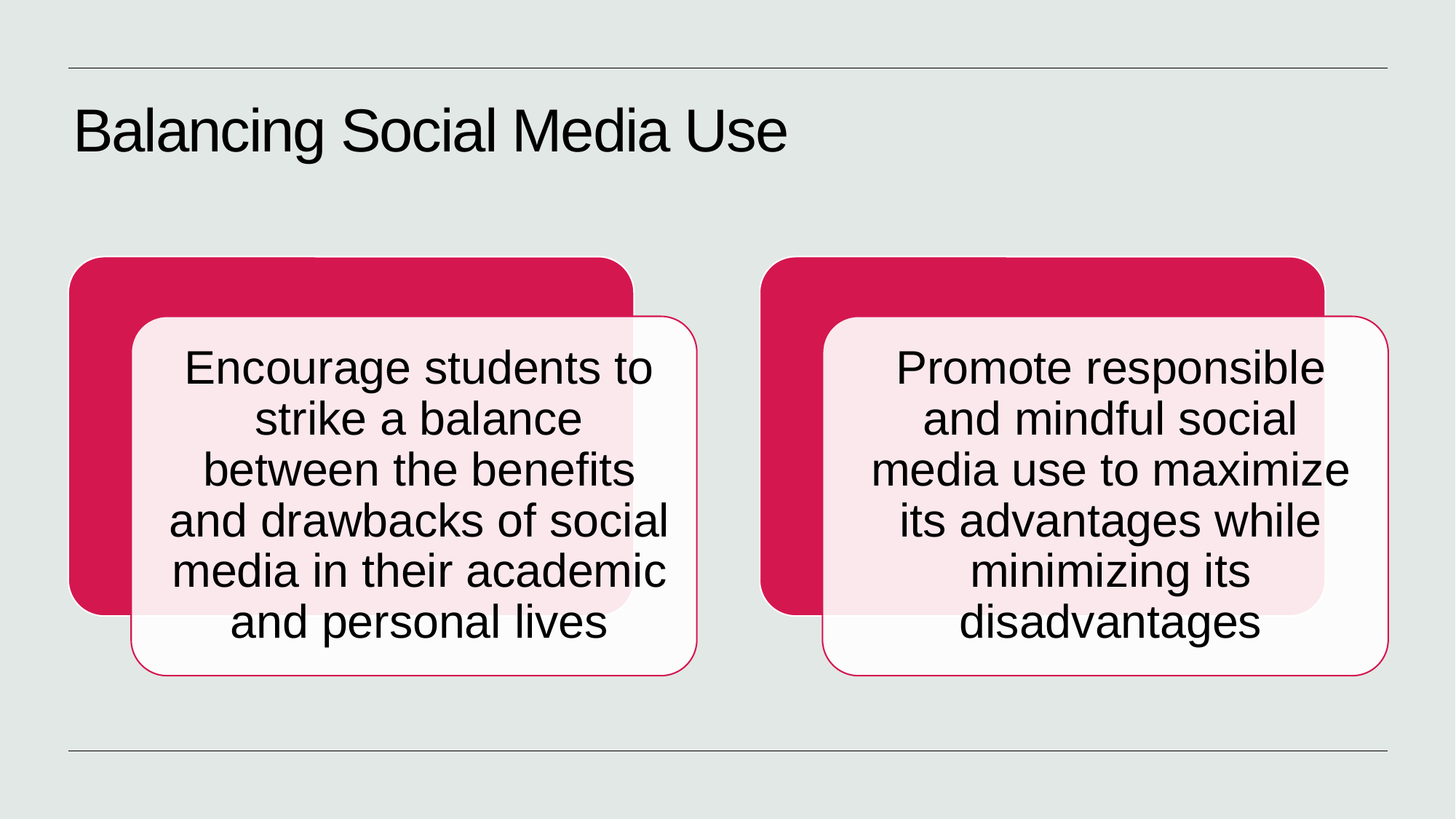

# Balancing Social Media Use
Encourage students to strike a balance between the benefits and drawbacks of social media in their academic and personal lives
Promote responsible and mindful social media use to maximize its advantages while minimizing its disadvantages